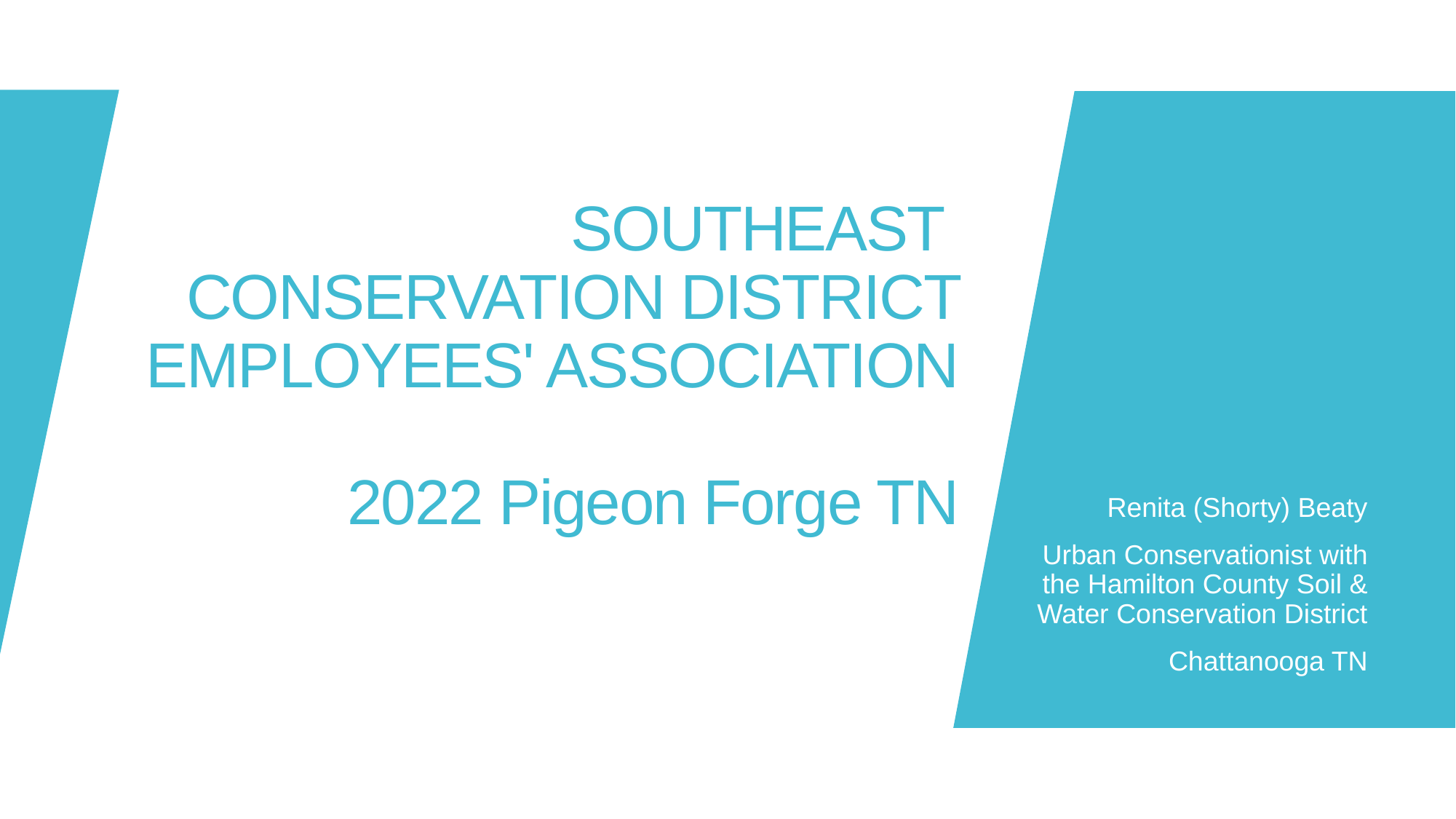

# SOUTHEAST  CONSERVATION DISTRICT EMPLOYEES' ASSOCIATION 2022 Pigeon Forge TN
Renita (Shorty) Beaty
Urban Conservationist with the Hamilton County Soil & Water Conservation District
Chattanooga TN